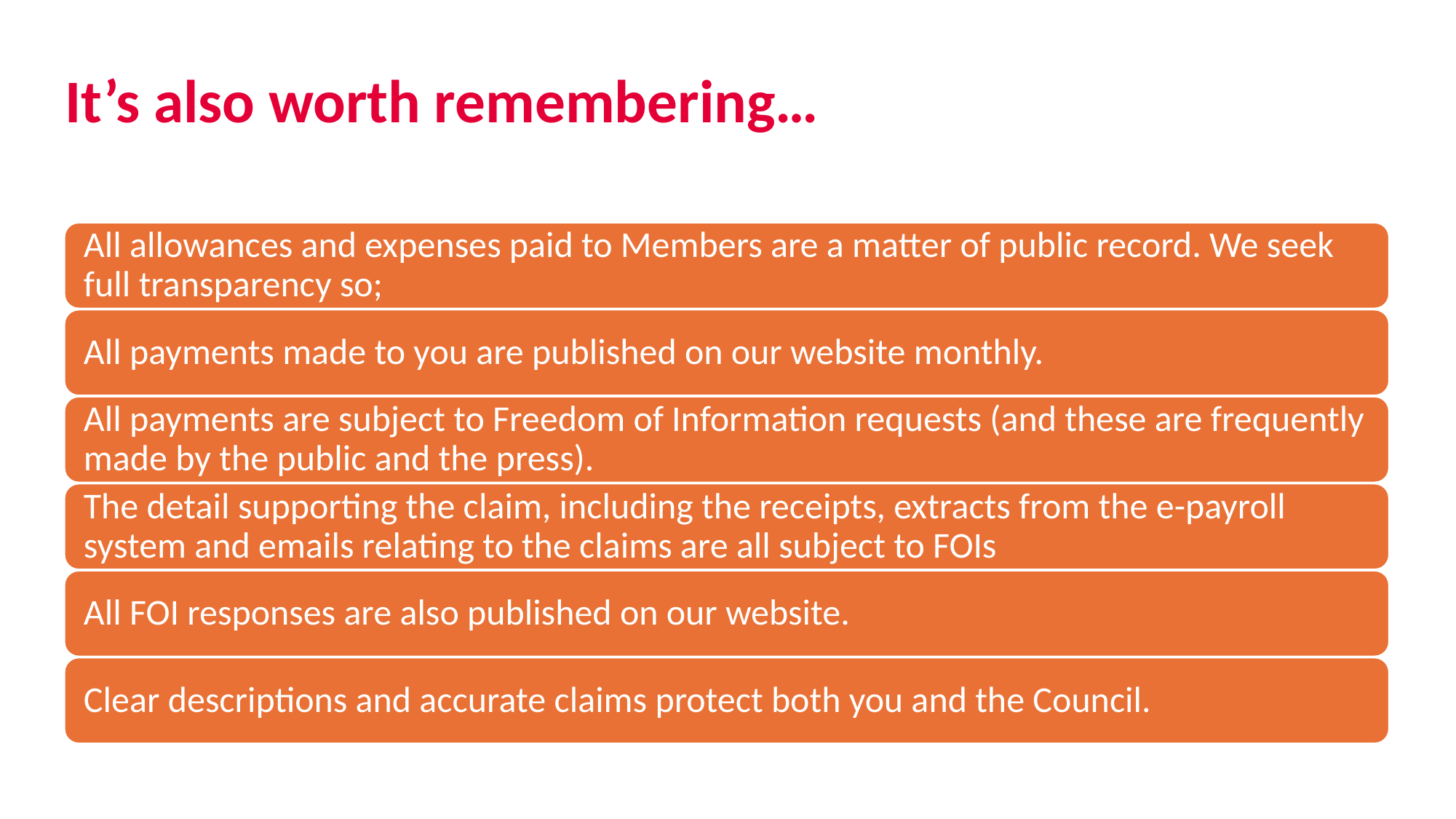

# It’s also worth remembering…
All allowances and expenses paid to Members are a matter of public record. We seek full transparency so;
All payments made to you are published on our website monthly.
All payments are subject to Freedom of Information requests (and these are frequently made by the public and the press).
The detail supporting the claim, including the receipts, extracts from the e-payroll system and emails relating to the claims are all subject to FOIs
All FOI responses are also published on our website.
Clear descriptions and accurate claims protect both you and the Council.
20